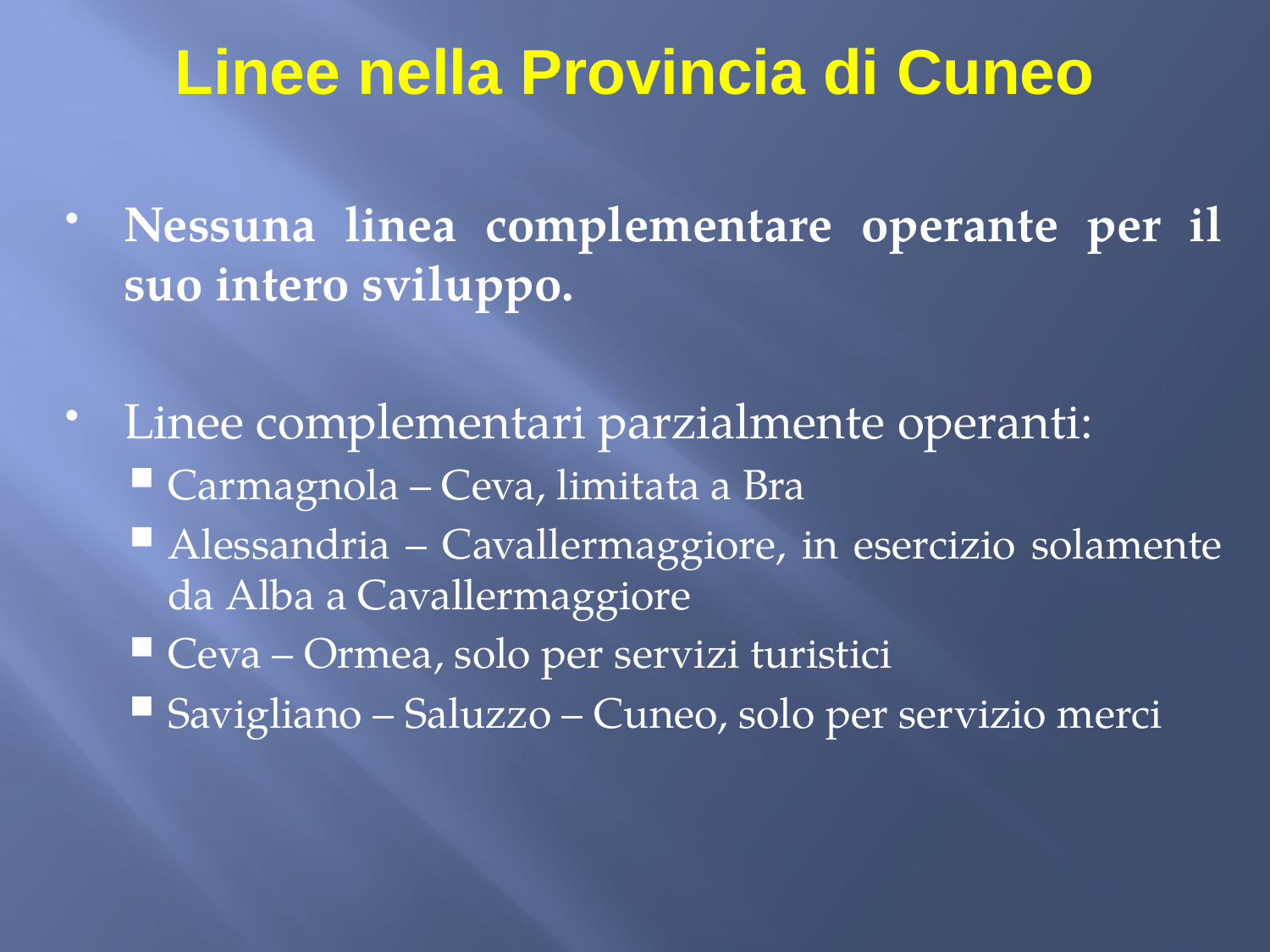

# Linee nella Provincia di Cuneo
Nessuna linea complementare operante per il suo intero sviluppo.

Linee complementari parzialmente operanti:
Carmagnola – Ceva, limitata a Bra
Alessandria – Cavallermaggiore, in esercizio solamente da Alba a Cavallermaggiore
Ceva – Ormea, solo per servizi turistici
Savigliano – Saluzzo – Cuneo, solo per servizio merci